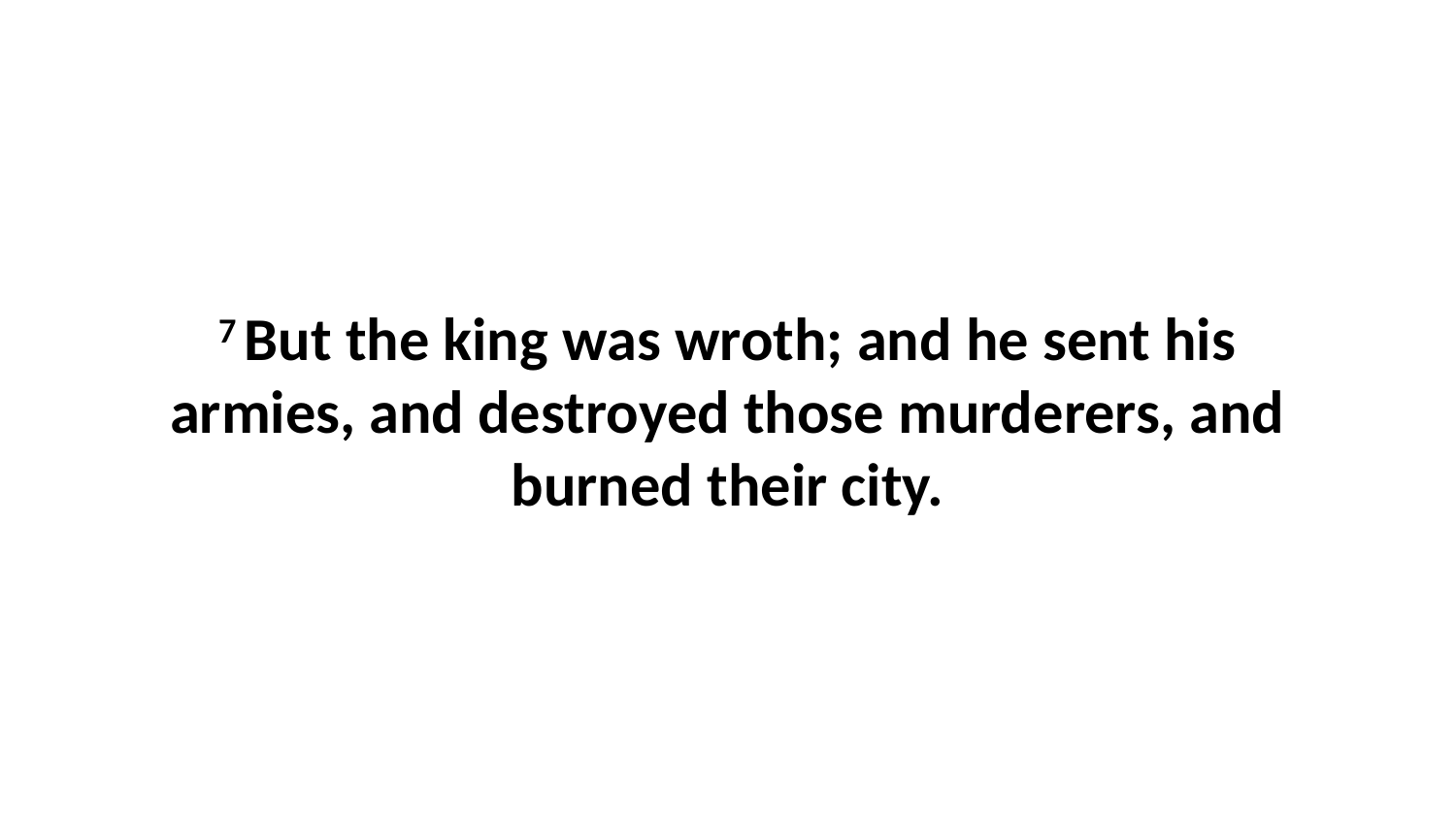

7 But the king was wroth; and he sent his armies, and destroyed those murderers, and burned their city.